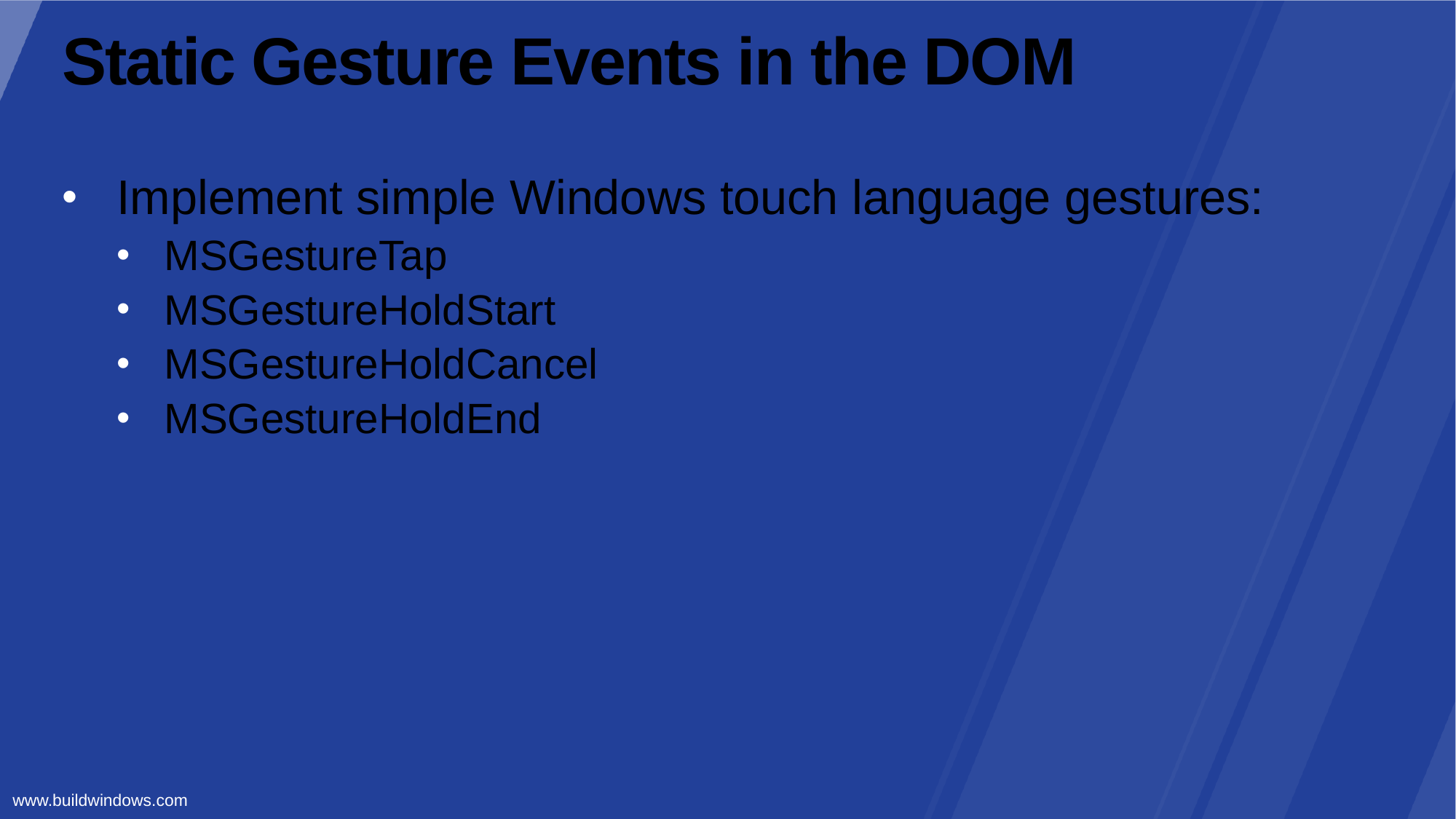

# Static Gesture Events in the DOM
Implement simple Windows touch language gestures:
MSGestureTap
MSGestureHoldStart
MSGestureHoldCancel
MSGestureHoldEnd